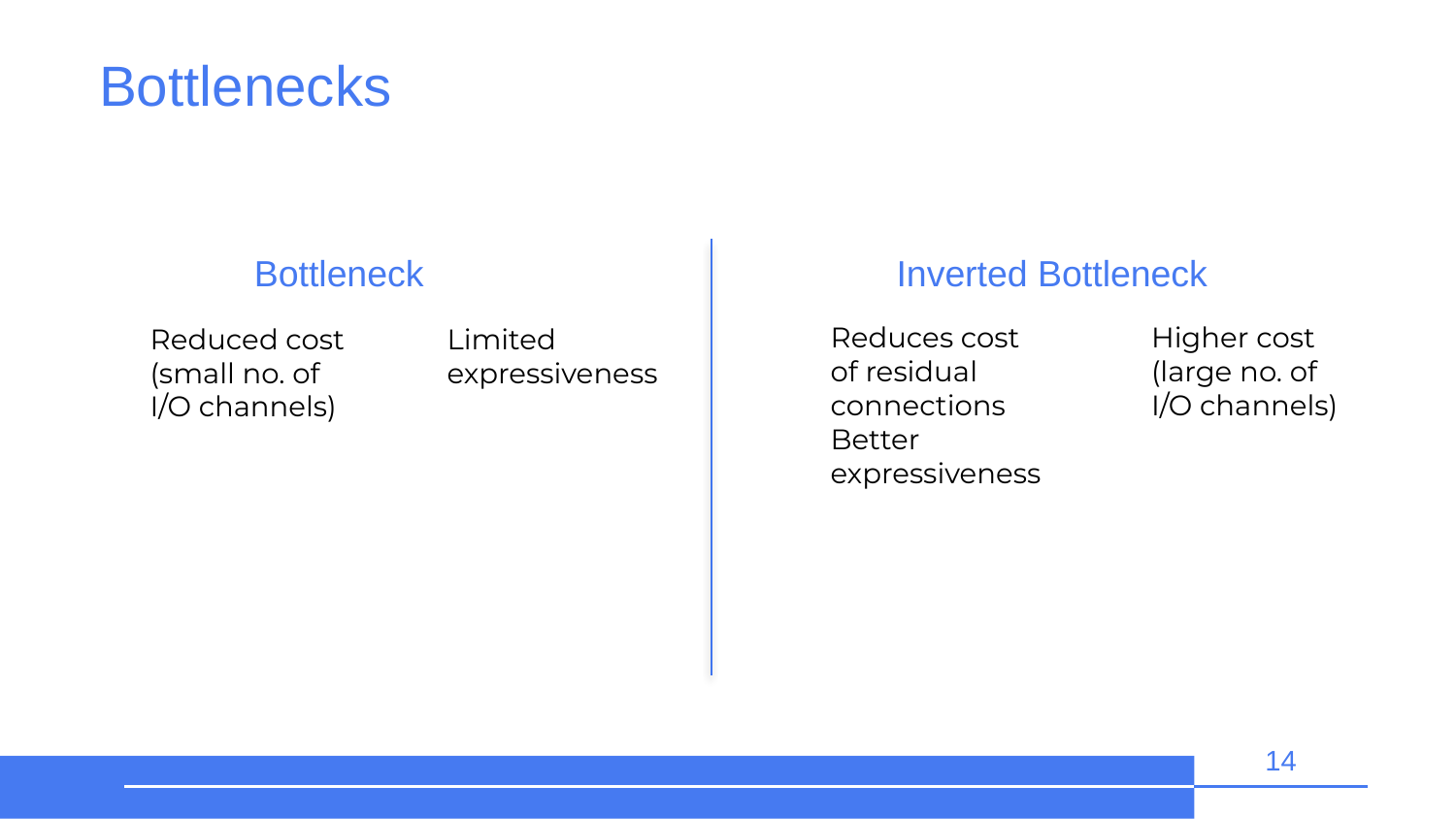

# Bottlenecks
Bottleneck
Inverted Bottleneck
Reduces cost of residual connections
Better expressiveness
Higher cost (large no. of I/O channels)
Reduced cost (small no. of I/O channels)

Limited expressiveness
14